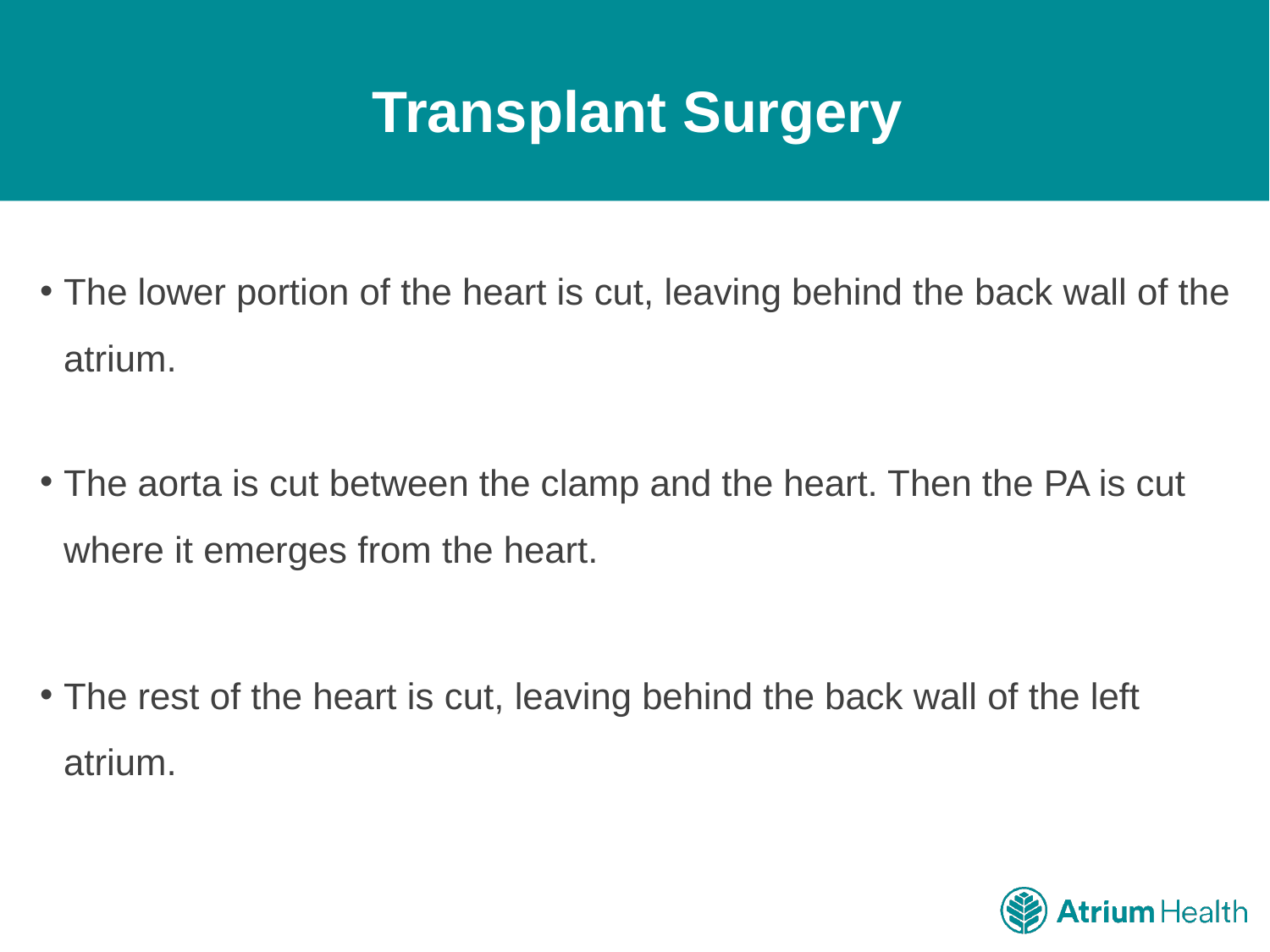

# Transplant Surgery
The lower portion of the heart is cut, leaving behind the back wall of the atrium.
The aorta is cut between the clamp and the heart. Then the PA is cut where it emerges from the heart.
The rest of the heart is cut, leaving behind the back wall of the left atrium.